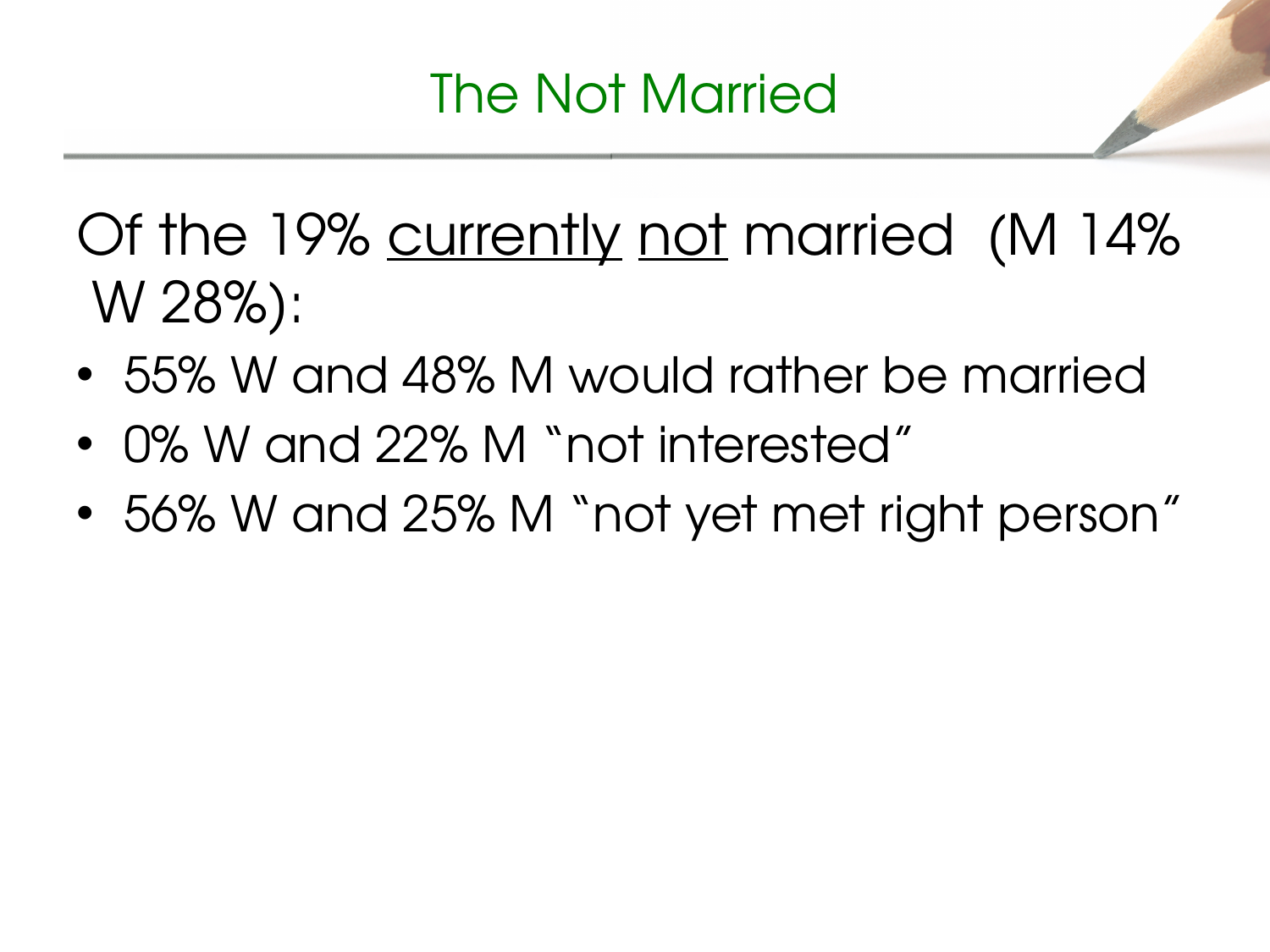

# The Not Married
Of the 19% currently not married  (M 14%  W 28%):
55% W and 48% M would rather be married
0% W and 22% M “not interested”
56% W and 25% M “not yet met right person”